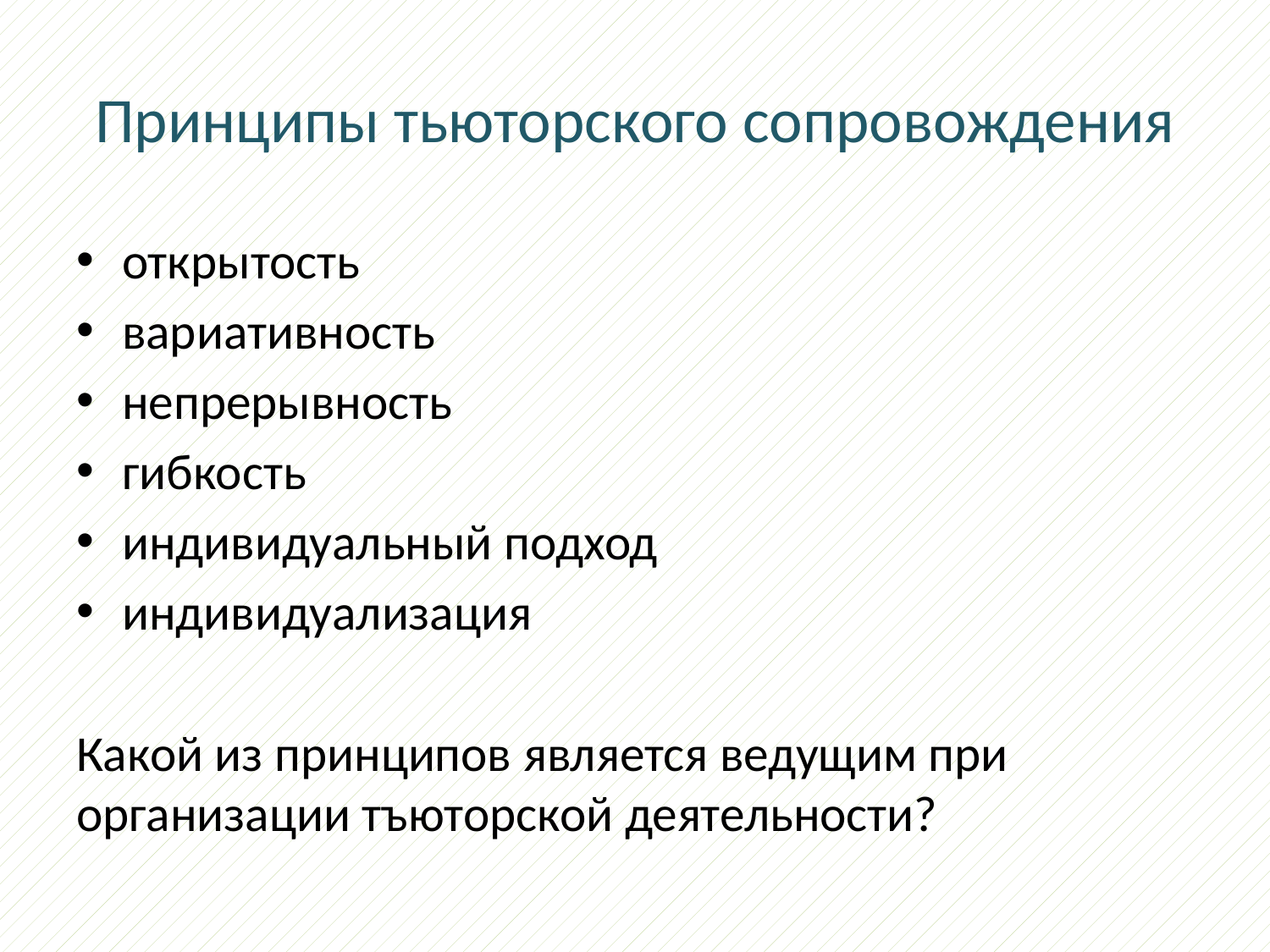

# Принципы тьюторского сопровождения
открытость
вариативность
непрерывность
гибкость
индивидуальный подход
индивидуализация

Какой из принципов является ведущим при организации тъюторской деятельности?